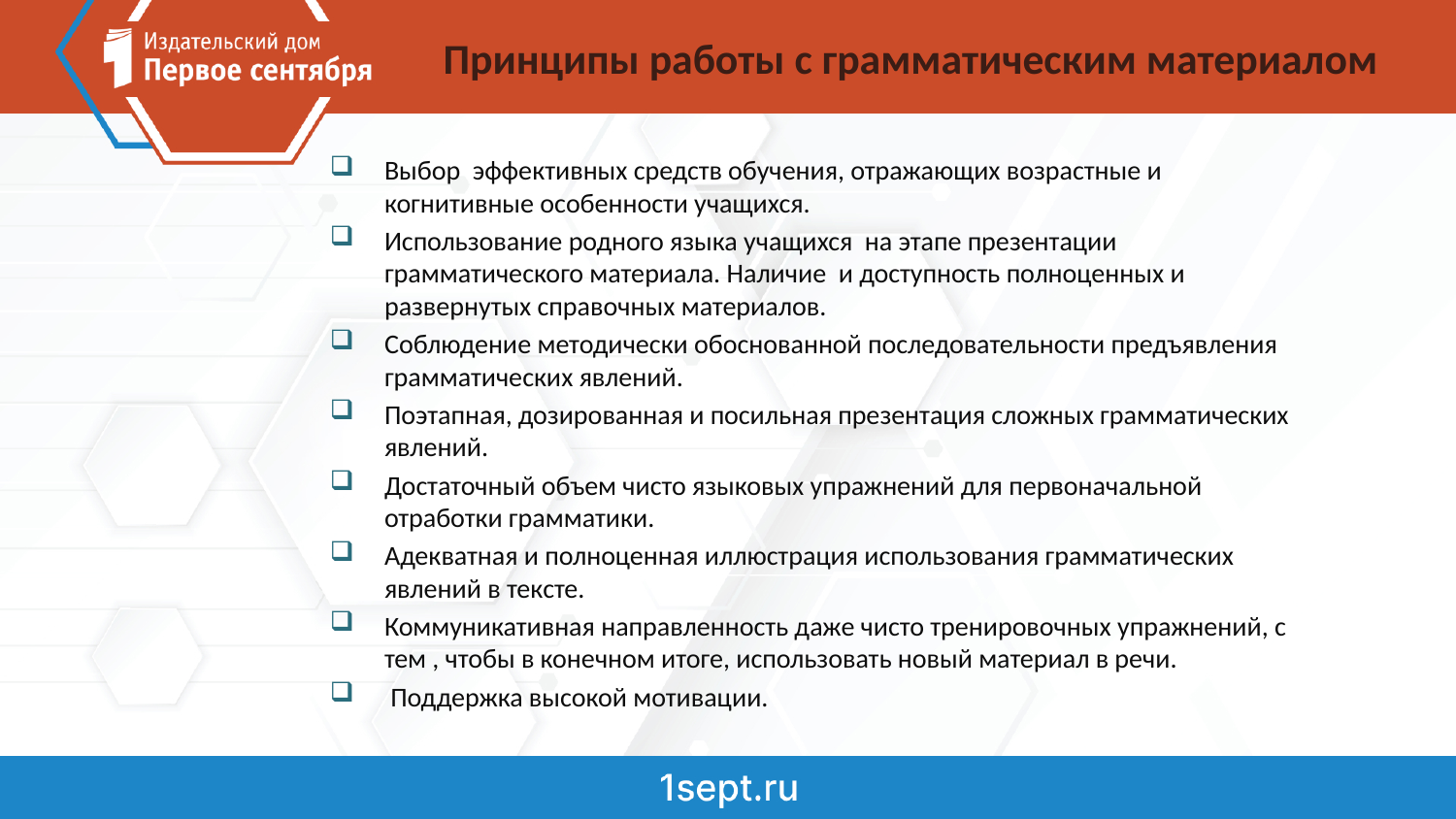

# Принципы работы с грамматическим материалом
Выбор  эффективных средств обучения, отражающих возрастные и когнитивные особенности учащихся.
Использование родного языка учащихся  на этапе презентации грамматического материала. Наличие  и доступность полноценных и развернутых справочных материалов.
Соблюдение методически обоснованной последовательности предъявления грамматических явлений.
Поэтапная, дозированная и посильная презентация сложных грамматических явлений.
Достаточный объем чисто языковых упражнений для первоначальной отработки грамматики.
Адекватная и полноценная иллюстрация использования грамматических явлений в тексте.
Коммуникативная направленность даже чисто тренировочных упражнений, с тем , чтобы в конечном итоге, использовать новый материал в речи.
 Поддержка высокой мотивации.